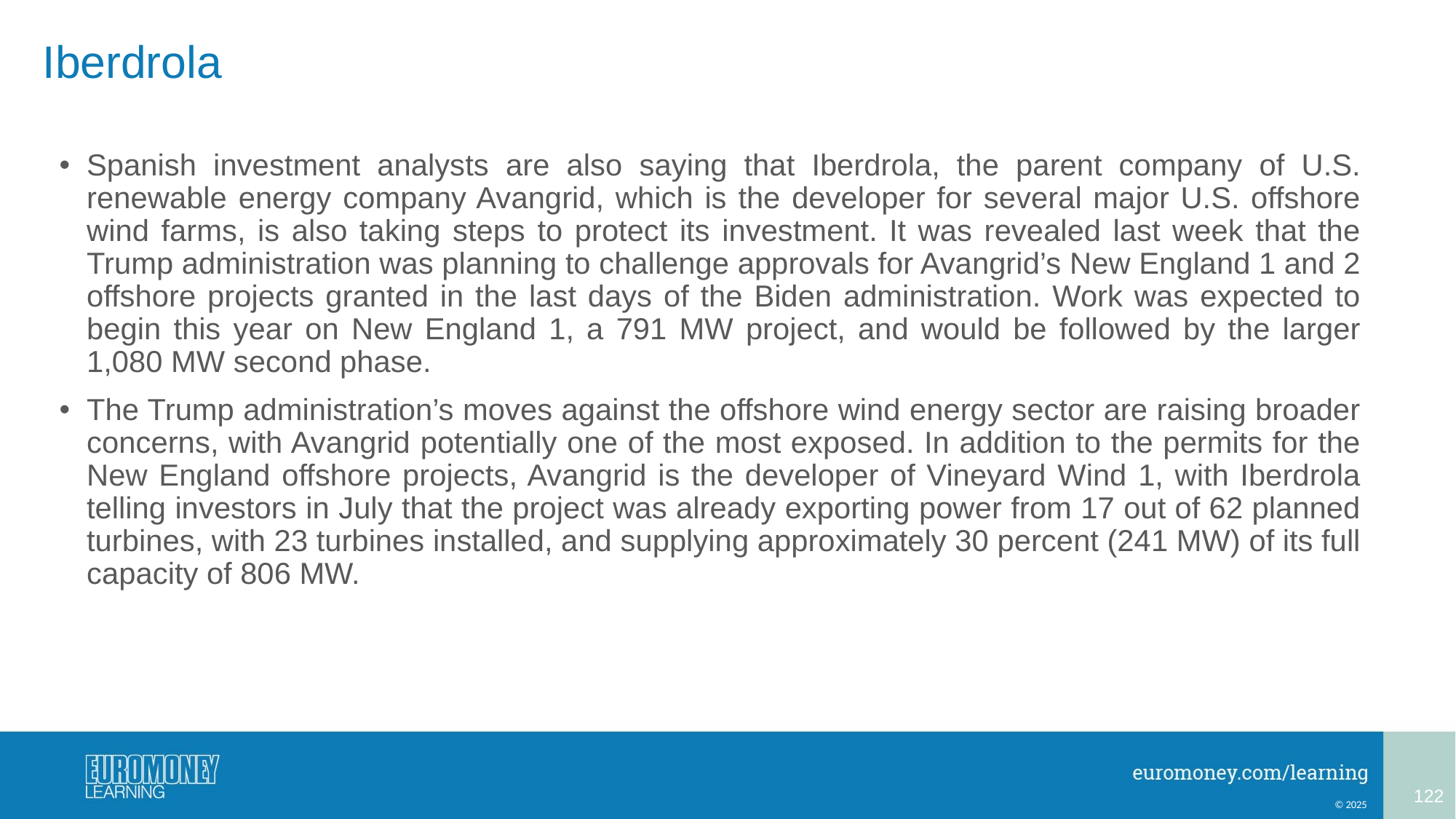

# Iberdrola
Spanish investment analysts are also saying that Iberdrola, the parent company of U.S. renewable energy company Avangrid, which is the developer for several major U.S. offshore wind farms, is also taking steps to protect its investment. It was revealed last week that the Trump administration was planning to challenge approvals for Avangrid’s New England 1 and 2 offshore projects granted in the last days of the Biden administration. Work was expected to begin this year on New England 1, a 791 MW project, and would be followed by the larger 1,080 MW second phase.
The Trump administration’s moves against the offshore wind energy sector are raising broader concerns, with Avangrid potentially one of the most exposed. In addition to the permits for the New England offshore projects, Avangrid is the developer of Vineyard Wind 1, with Iberdrola telling investors in July that the project was already exporting power from 17 out of 62 planned turbines, with 23 turbines installed, and supplying approximately 30 percent (241 MW) of its full capacity of 806 MW.
122